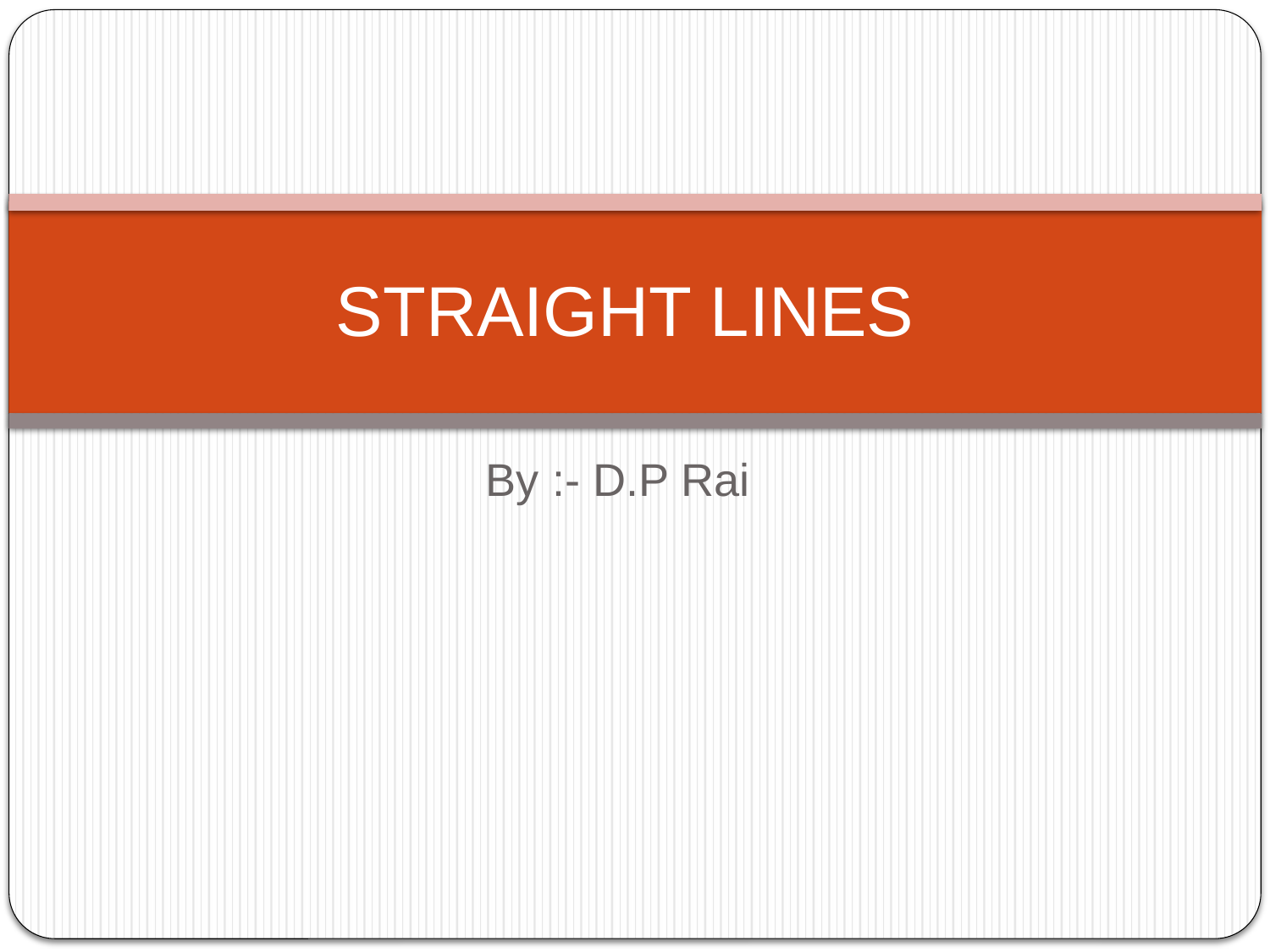

# STRAIGHT LINES
By :- D.P Rai